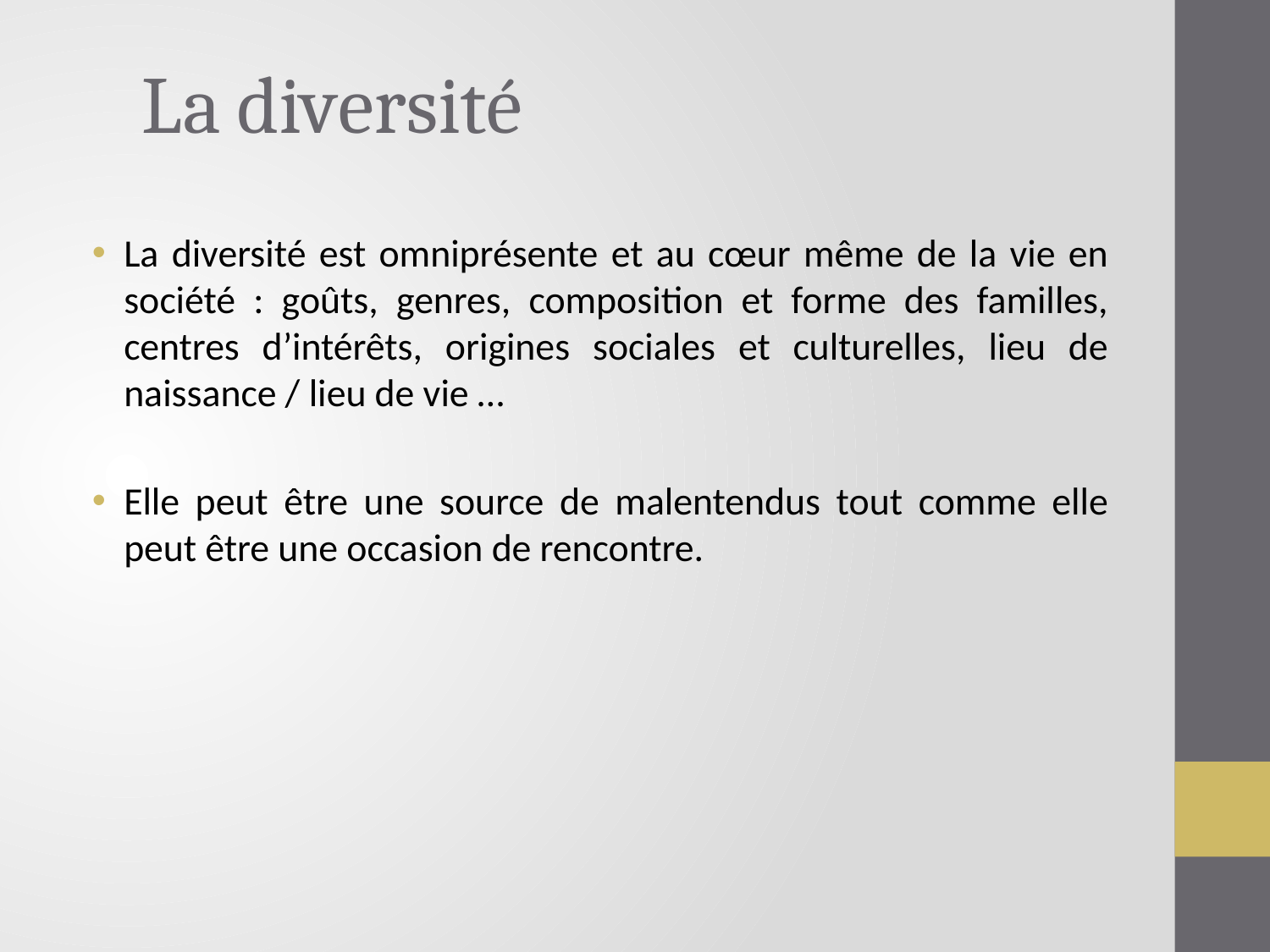

# La diversité
La diversité est omniprésente et au cœur même de la vie en société : goûts, genres, composition et forme des familles, centres d’intérêts, origines sociales et culturelles, lieu de naissance / lieu de vie …

Elle peut être une source de malentendus tout comme elle peut être une occasion de rencontre.